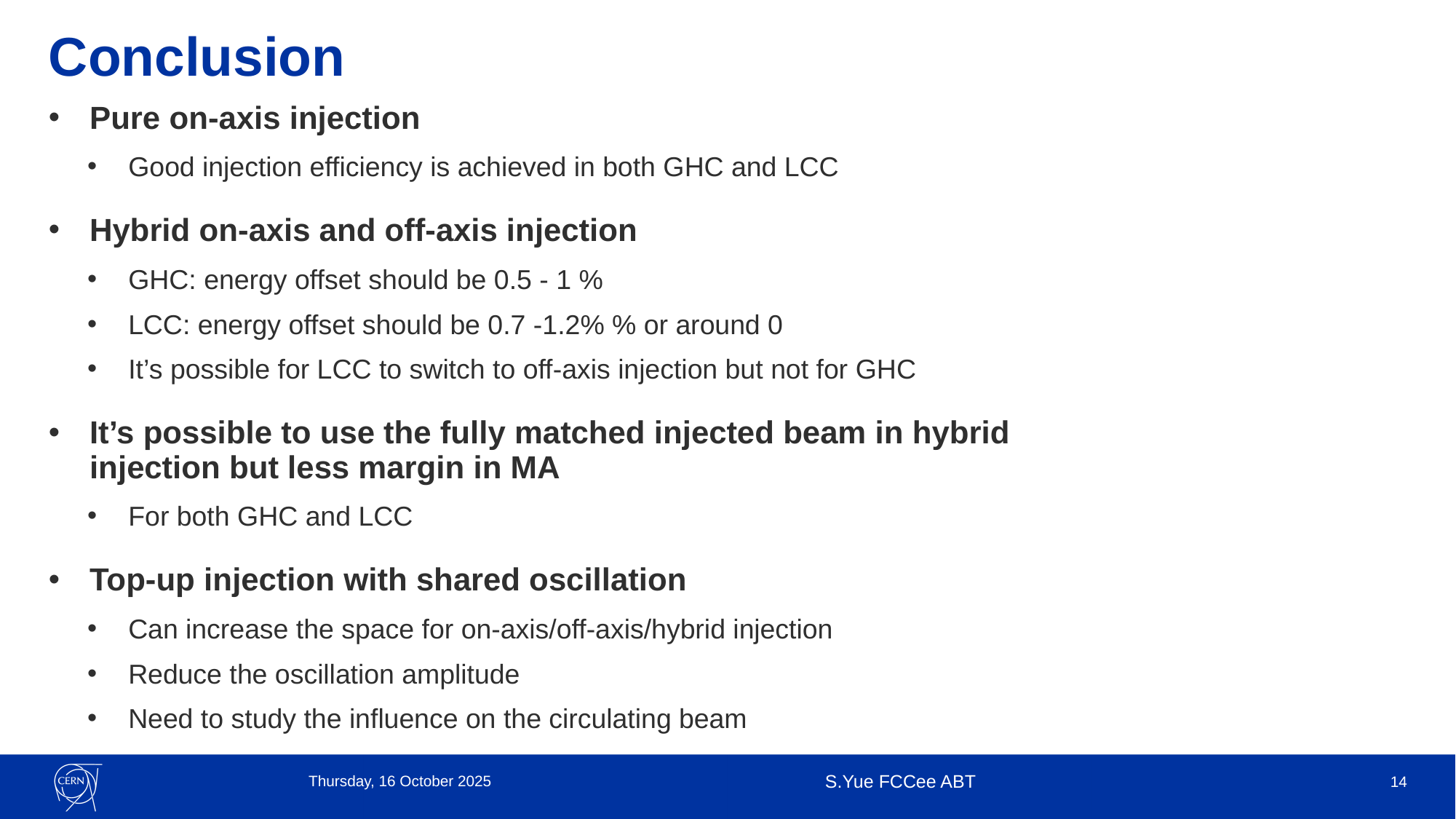

# Conclusion
Pure on-axis injection
Good injection efficiency is achieved in both GHC and LCC
Hybrid on-axis and off-axis injection
GHC: energy offset should be 0.5 - 1 %
LCC: energy offset should be 0.7 -1.2% % or around 0
It’s possible for LCC to switch to off-axis injection but not for GHC
It’s possible to use the fully matched injected beam in hybrid injection but less margin in MA
For both GHC and LCC
Top-up injection with shared oscillation
Can increase the space for on-axis/off-axis/hybrid injection
Reduce the oscillation amplitude
Need to study the influence on the circulating beam

Thursday, 16 October 2025
S.Yue FCCee ABT
14